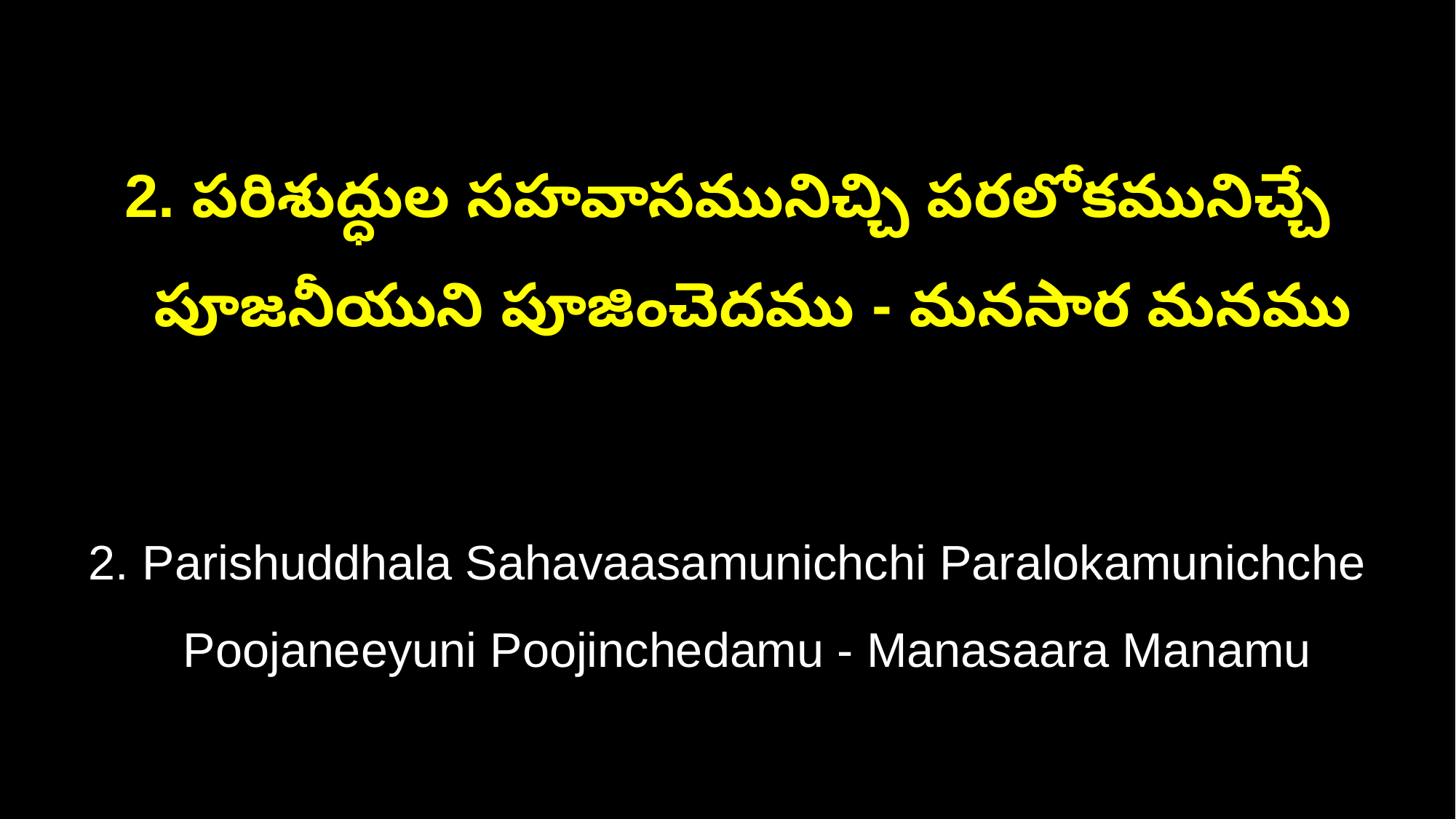

2. పరిశుద్ధుల సహవాసమునిచ్చి పరలోకమునిచ్చే
   పూజనీయుని పూజించెదము - మనసార మనము
2. Parishuddhala Sahavaasamunichchi Paralokamunichche
   Poojaneeyuni Poojinchedamu - Manasaara Manamu